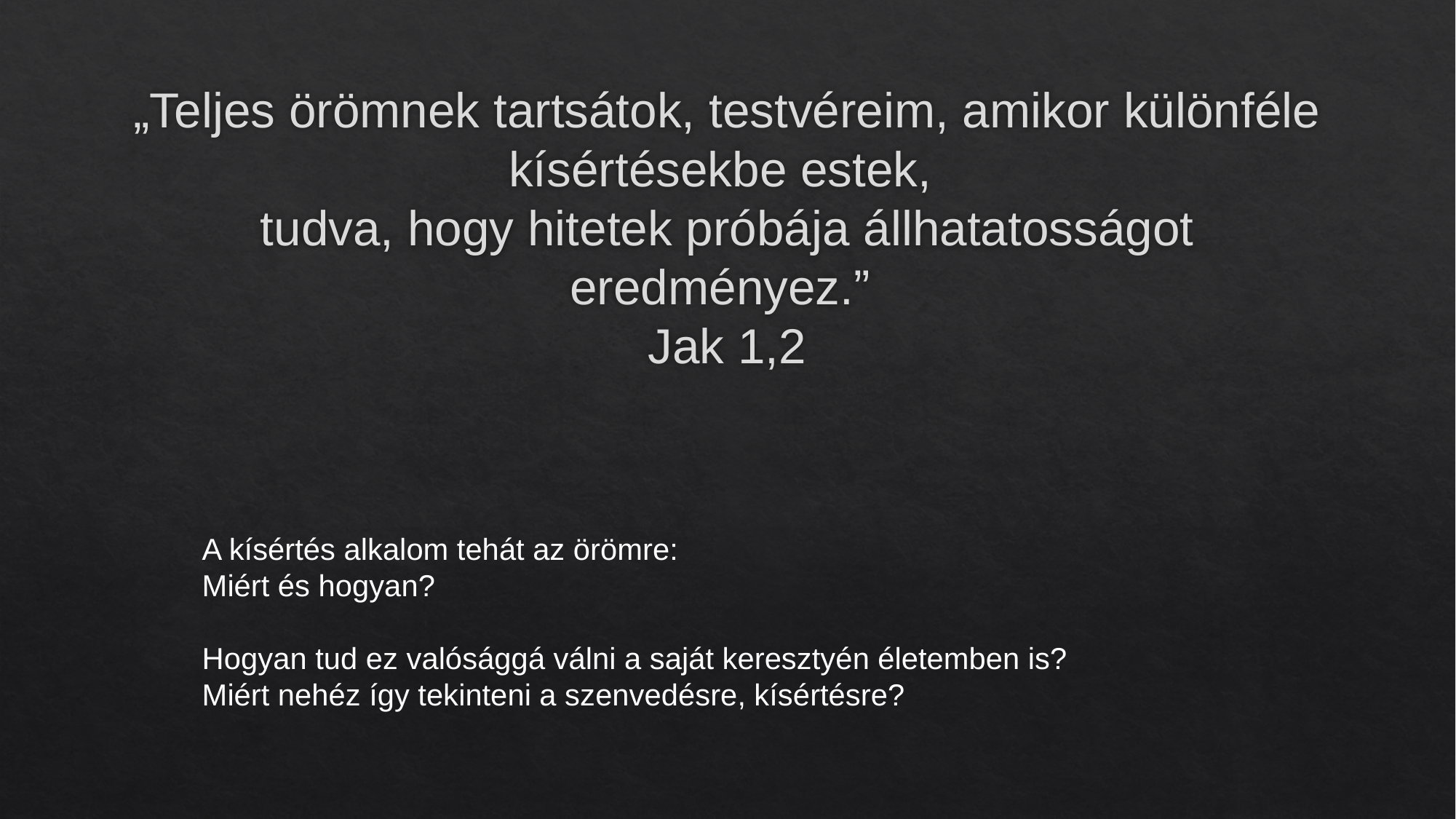

# „Teljes örömnek tartsátok, testvéreim, amikor különféle kísértésekbe estek,  tudva, hogy hitetek próbája állhatatosságot eredményez.” Jak 1,2
A kísértés alkalom tehát az örömre:
Miért és hogyan?
Hogyan tud ez valósággá válni a saját keresztyén életemben is?
Miért nehéz így tekinteni a szenvedésre, kísértésre?